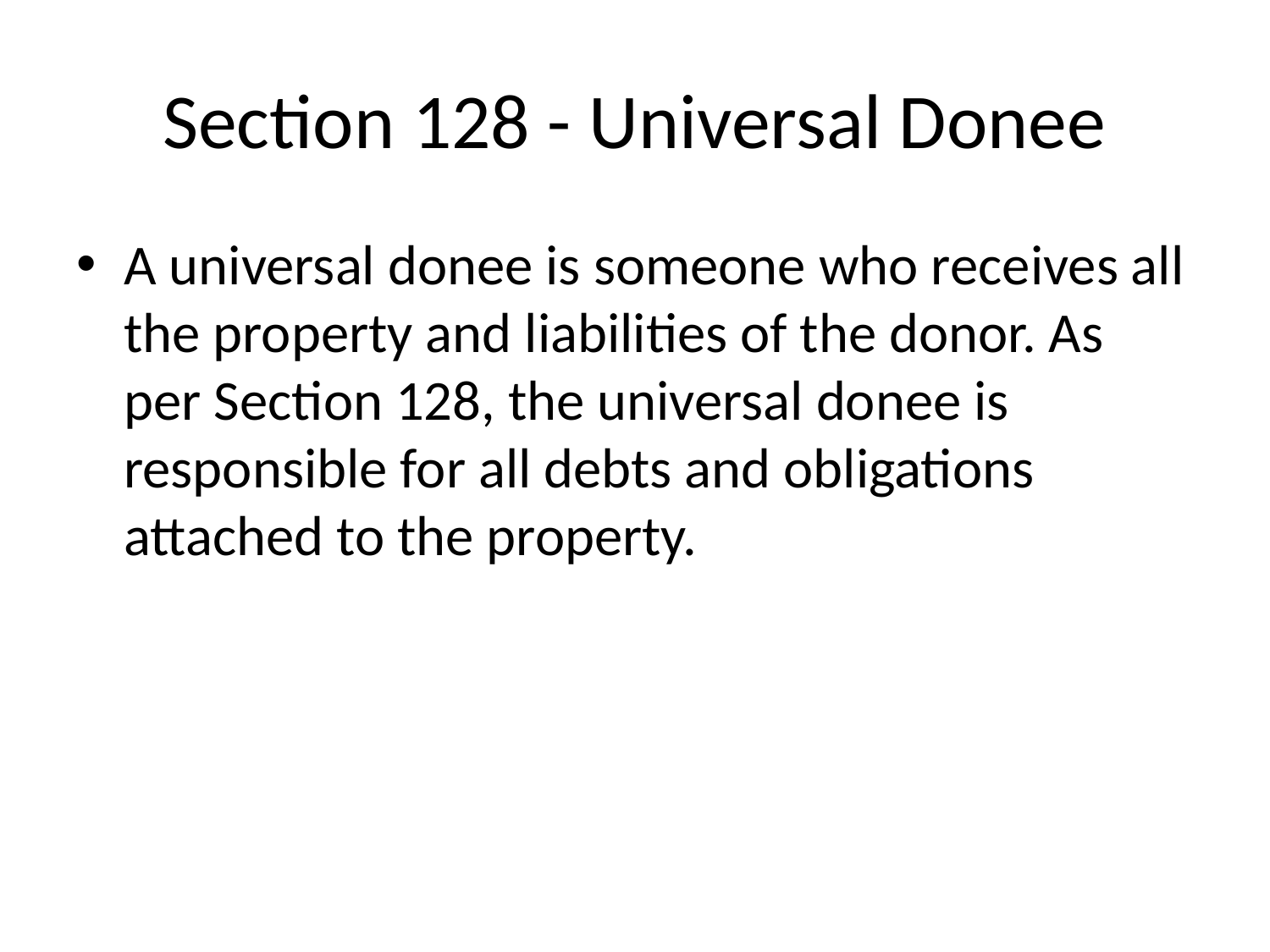

# Section 128 - Universal Donee
A universal donee is someone who receives all the property and liabilities of the donor. As per Section 128, the universal donee is responsible for all debts and obligations attached to the property.